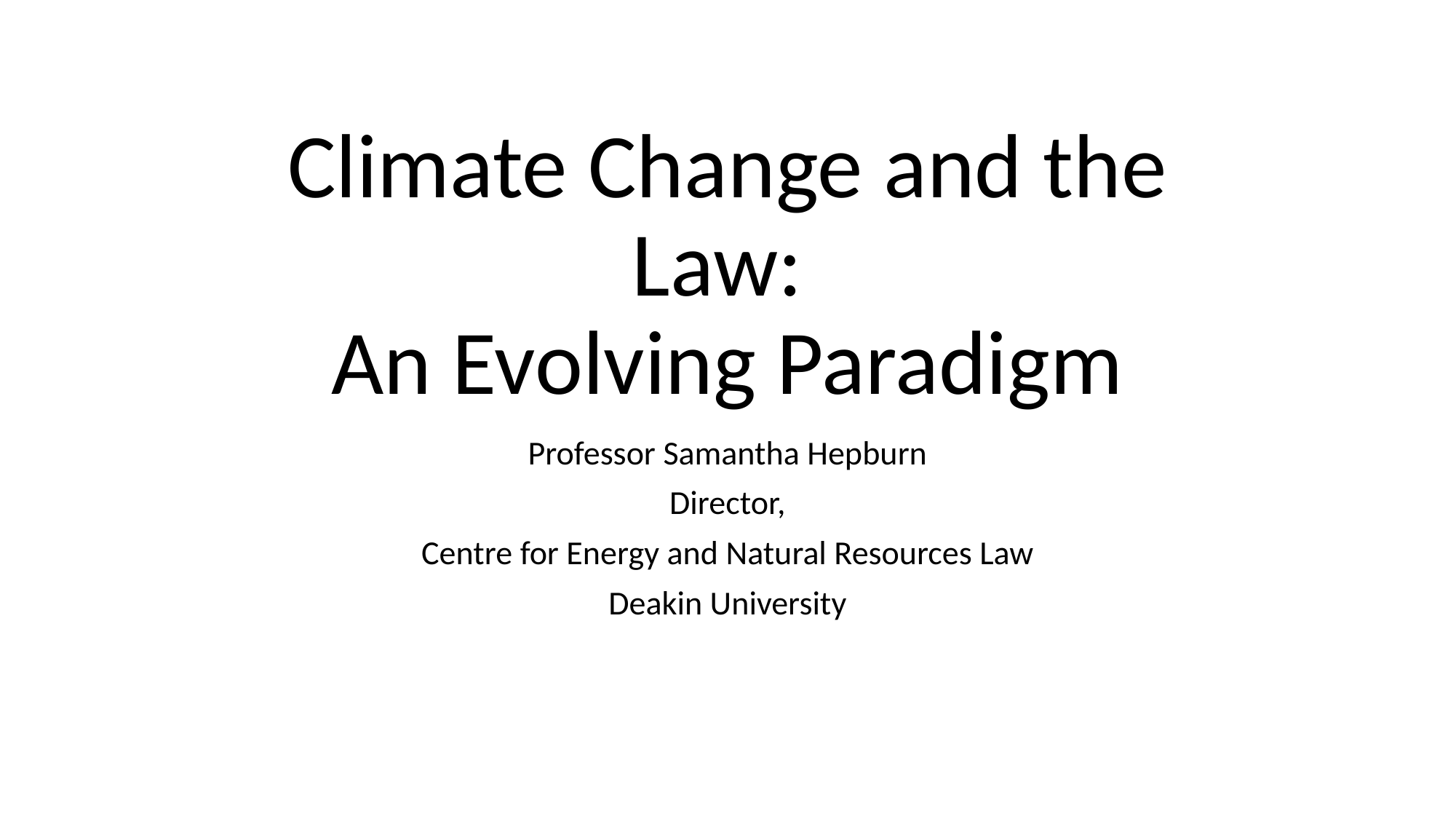

# Climate Change and the Law: An Evolving Paradigm
Professor Samantha Hepburn
Director,
Centre for Energy and Natural Resources Law
Deakin University